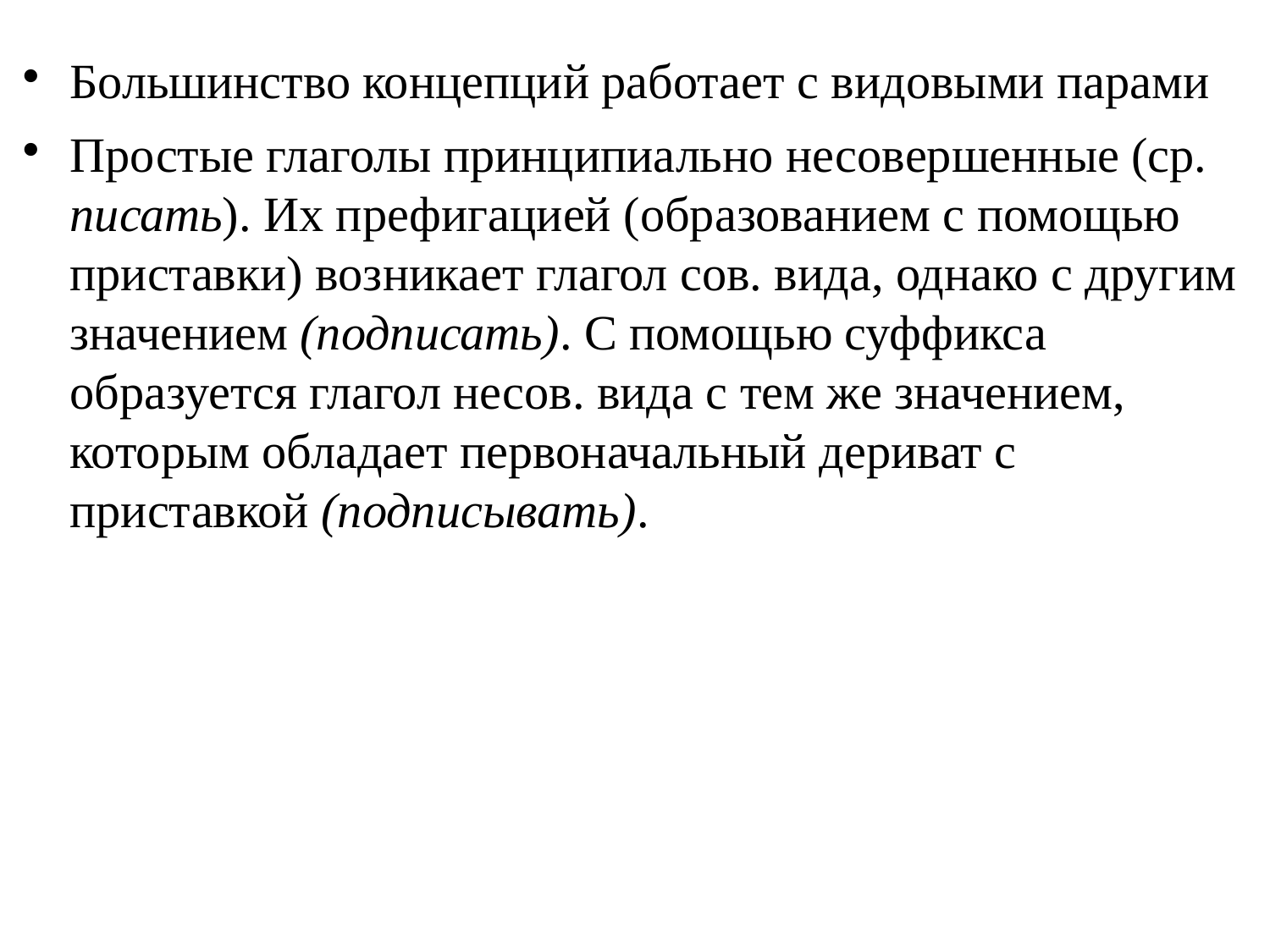

# Большинство концепций работает с видовыми парами
Простые глаголы принципиально несовершенные (ср. писать). Их префигацией (образованием с помощью приставки) возникает глагол сов. вида, однако с другим значением (подписать). С помощью суффикса образуется глагол несов. вида с тем же значением, которым обладает первоначальный дериват с приставкой (подписывать).